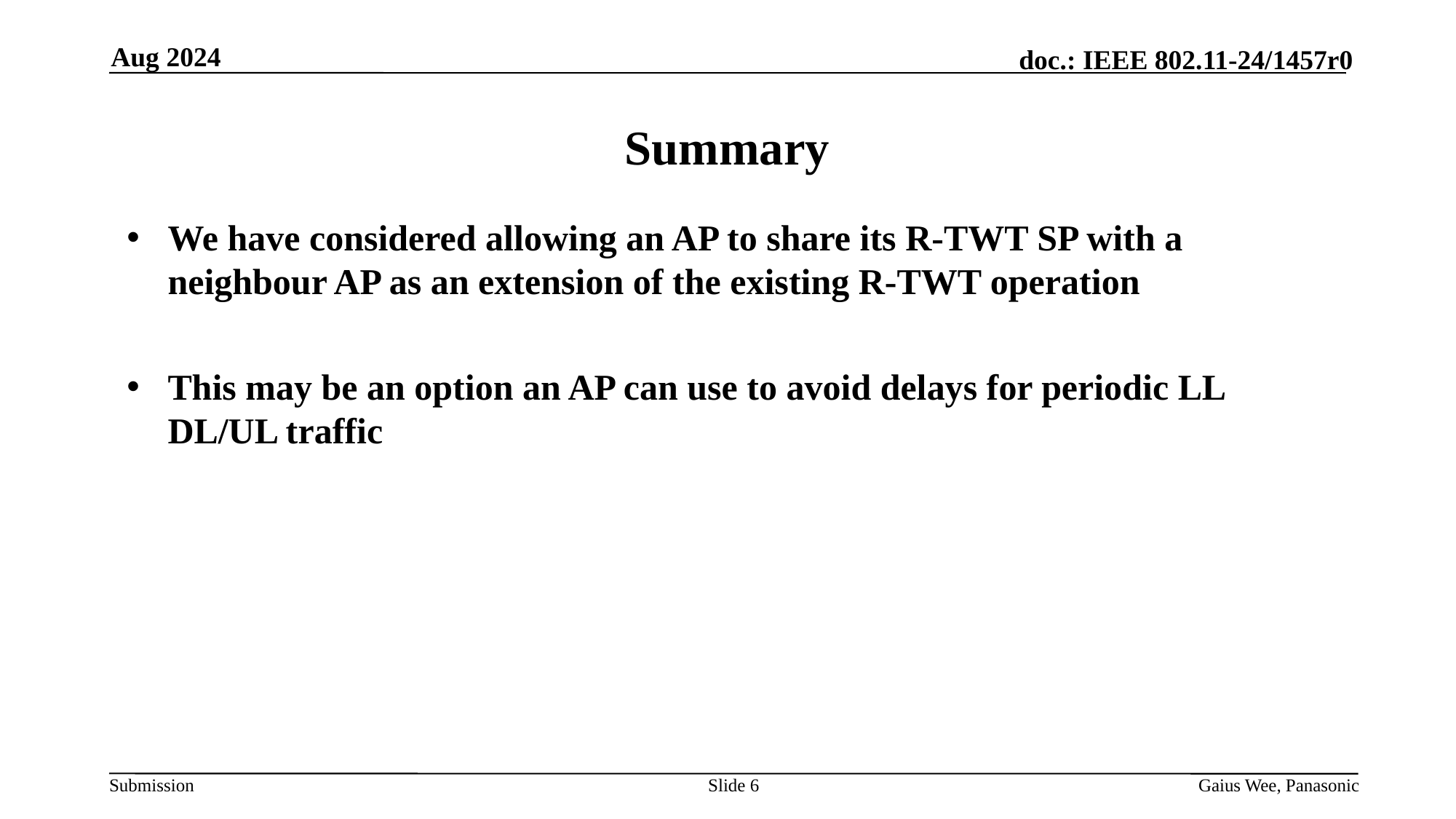

Aug 2024
# Summary
We have considered allowing an AP to share its R-TWT SP with a neighbour AP as an extension of the existing R-TWT operation

This may be an option an AP can use to avoid delays for periodic LL DL/UL traffic

Slide 6
Gaius Wee, Panasonic